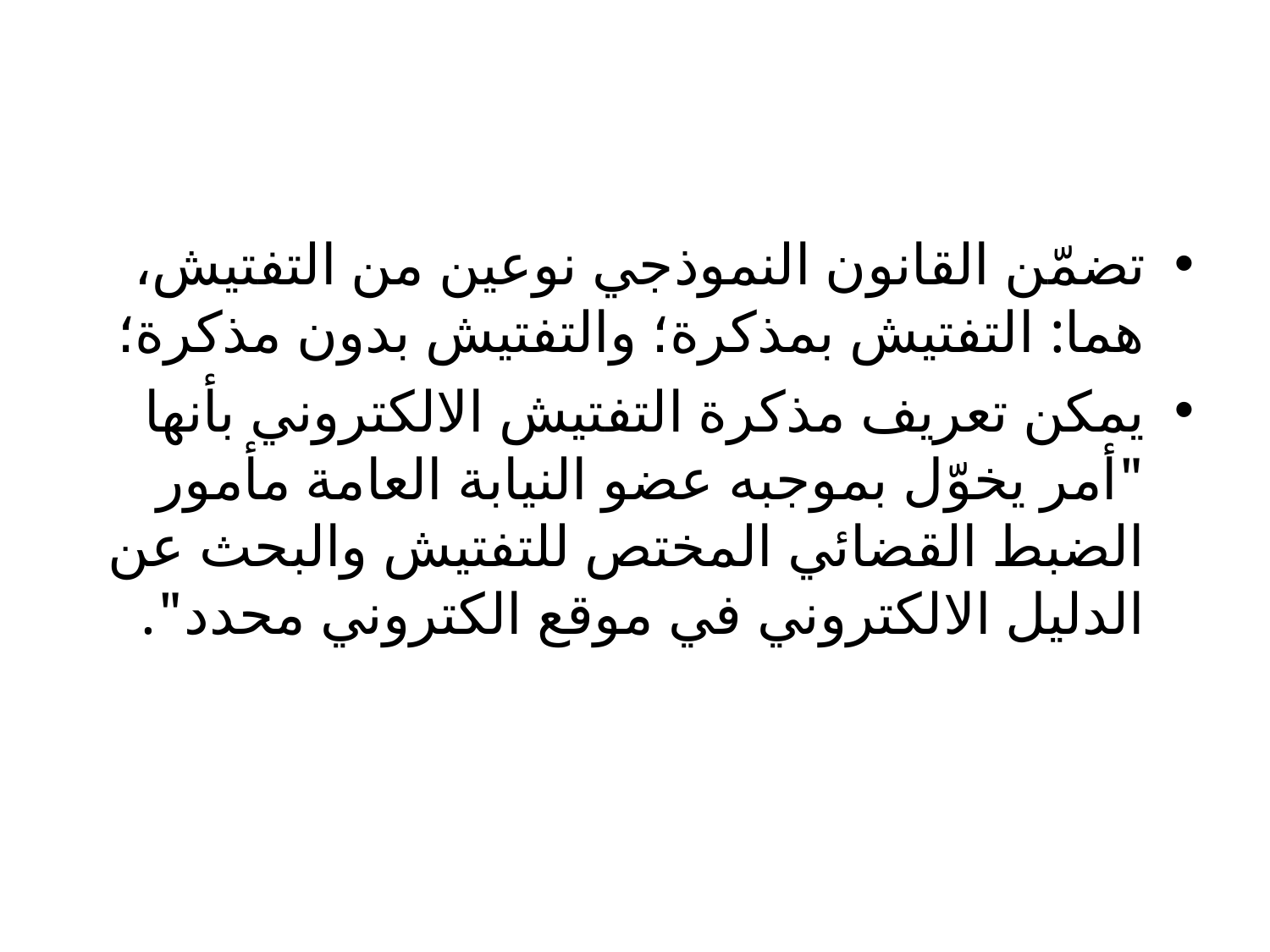

#
تضمّن القانون النموذجي نوعين من التفتيش، هما: التفتيش بمذكرة؛ والتفتيش بدون مذكرة؛
يمكن تعريف مذكرة التفتيش الالكتروني بأنها "أمر يخوّل بموجبه عضو النيابة العامة مأمور الضبط القضائي المختص للتفتيش والبحث عن الدليل الالكتروني في موقع الكتروني محدد".